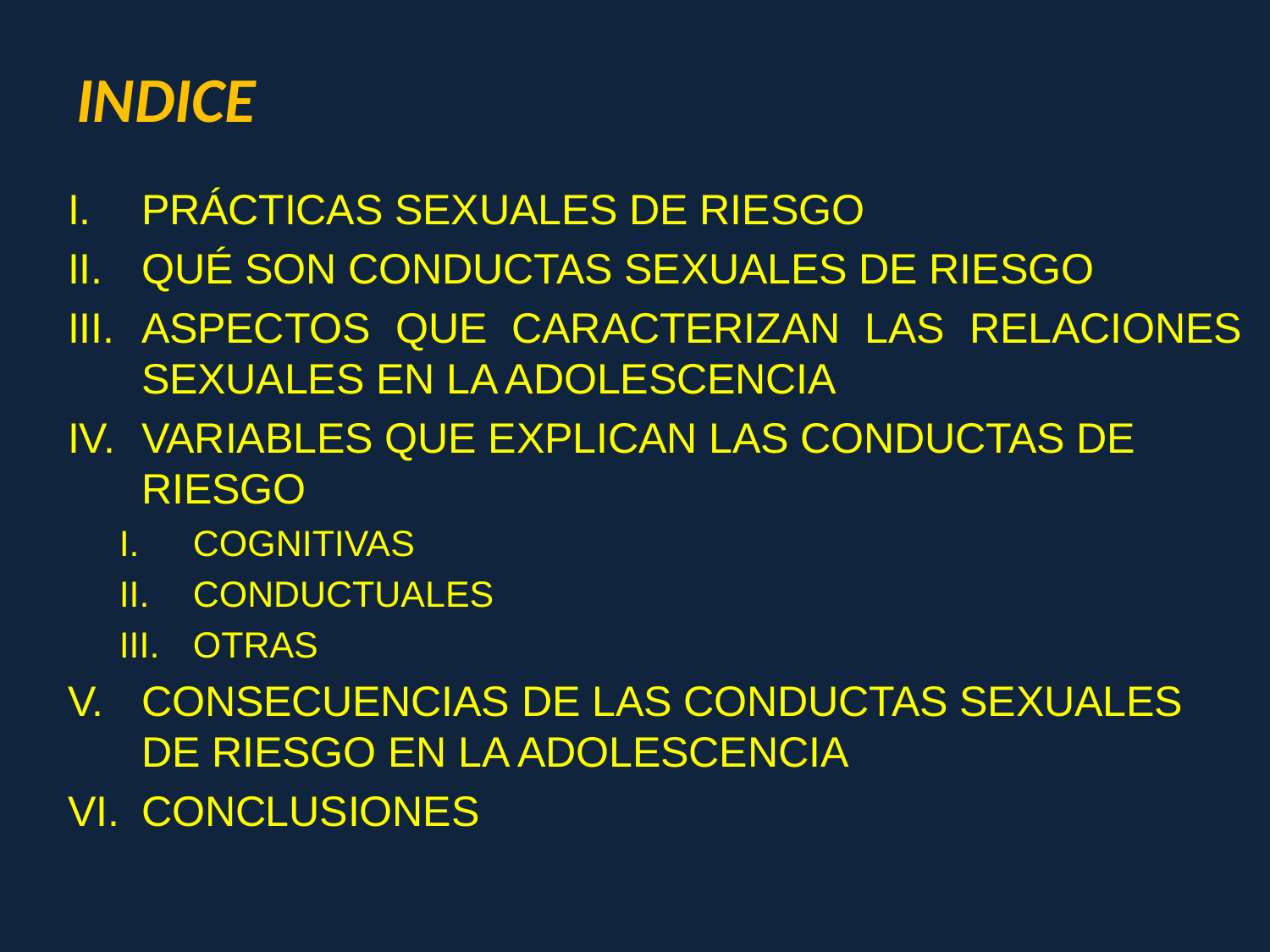

# INDICE
PRÁCTICAS SEXUALES DE RIESGO
QUÉ SON CONDUCTAS SEXUALES DE RIESGO
ASPECTOS QUE CARACTERIZAN LAS RELACIONES SEXUALES EN LA ADOLESCENCIA
VARIABLES QUE EXPLICAN LAS CONDUCTAS DE RIESGO
COGNITIVAS
CONDUCTUALES
OTRAS
CONSECUENCIAS DE LAS CONDUCTAS SEXUALES DE RIESGO EN LA ADOLESCENCIA
CONCLUSIONES